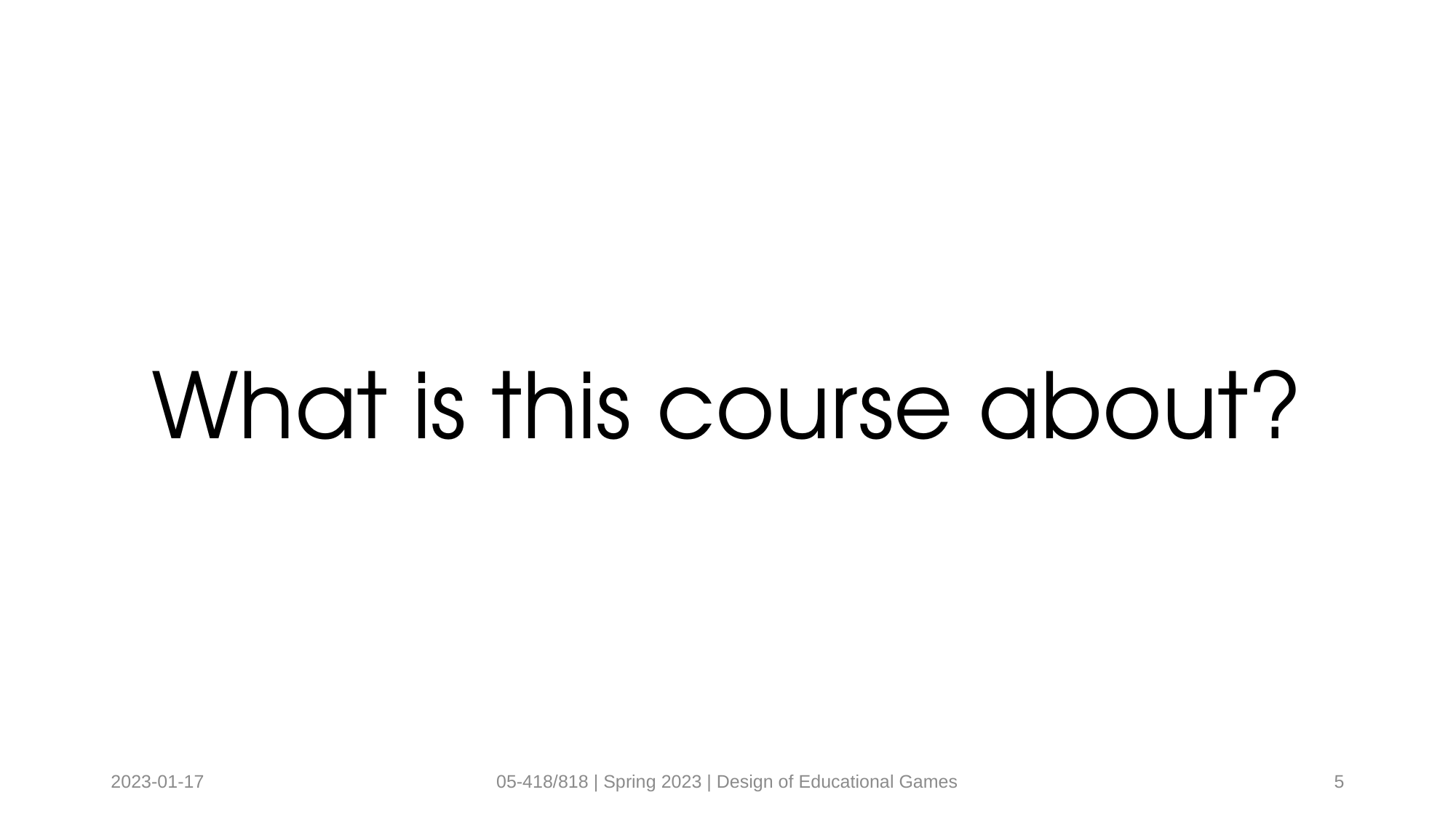

# What is this course about?
2023-01-17
05-418/818 | Spring 2023 | Design of Educational Games
5